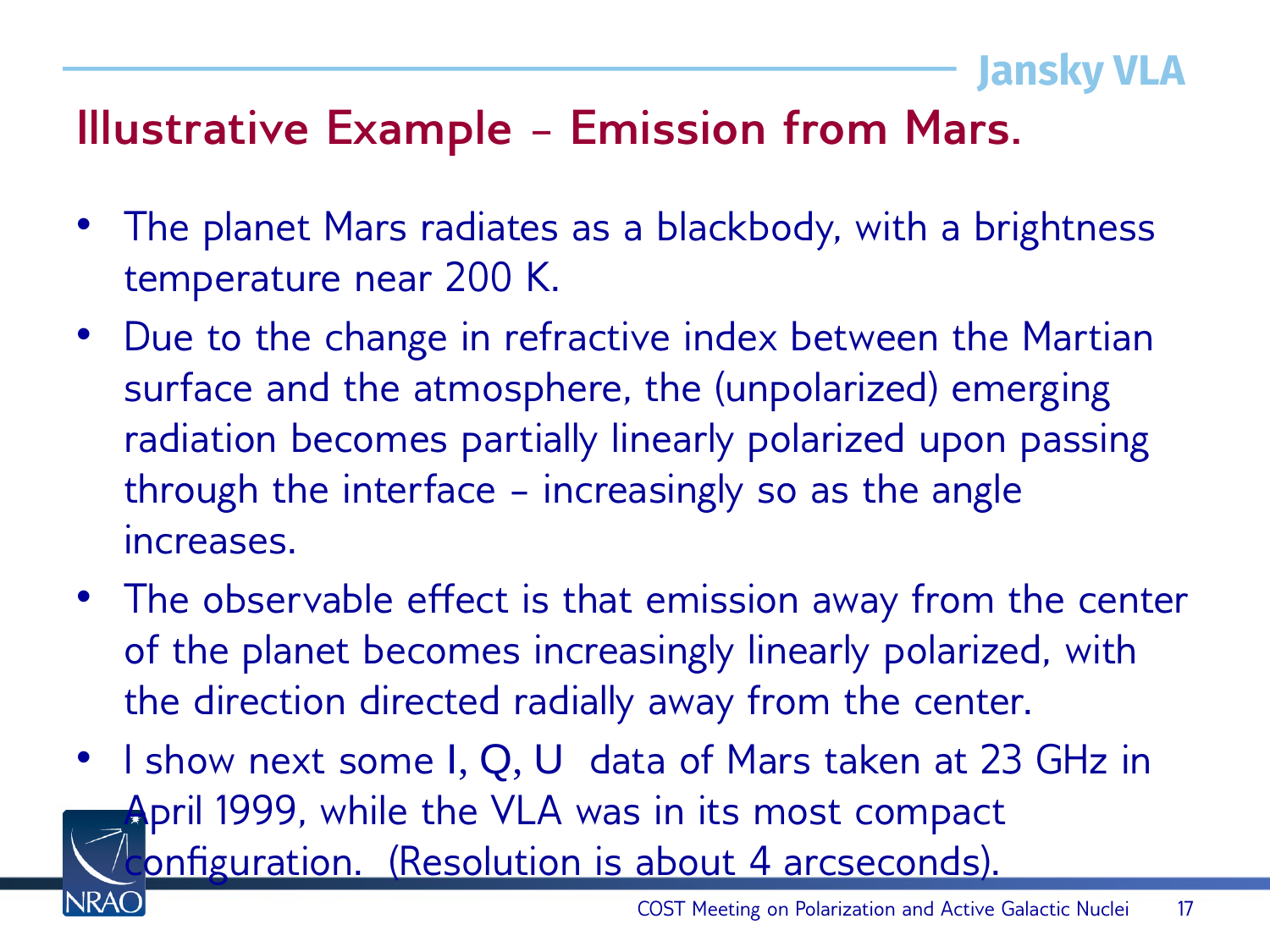

# Illustrative Example – Emission from Mars.
The planet Mars radiates as a blackbody, with a brightness temperature near 200 K.
Due to the change in refractive index between the Martian surface and the atmosphere, the (unpolarized) emerging radiation becomes partially linearly polarized upon passing through the interface – increasingly so as the angle increases.
The observable effect is that emission away from the center of the planet becomes increasingly linearly polarized, with the direction directed radially away from the center.
I show next some I, Q, U  data of Mars taken at 23 GHz in April 1999, while the VLA was in its most compact configuration.  (Resolution is about 4 arcseconds).
COST Meeting on Polarization and Active Galactic Nuclei
17